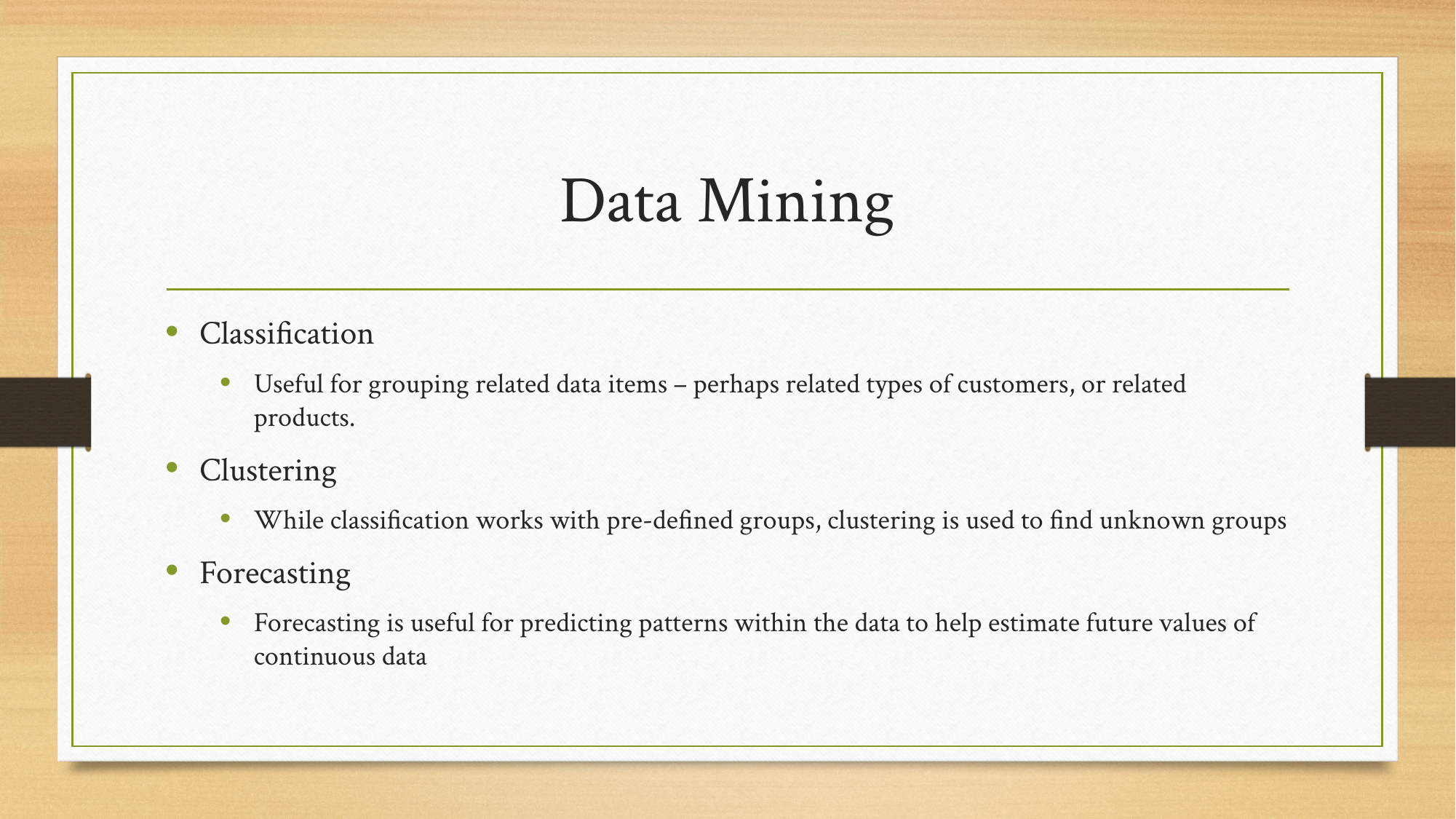

# Data Mining
Classification
Useful for grouping related data items – perhaps related types of customers, or related products.
Clustering
While classification works with pre-defined groups, clustering is used to find unknown groups
Forecasting
Forecasting is useful for predicting patterns within the data to help estimate future values of continuous data